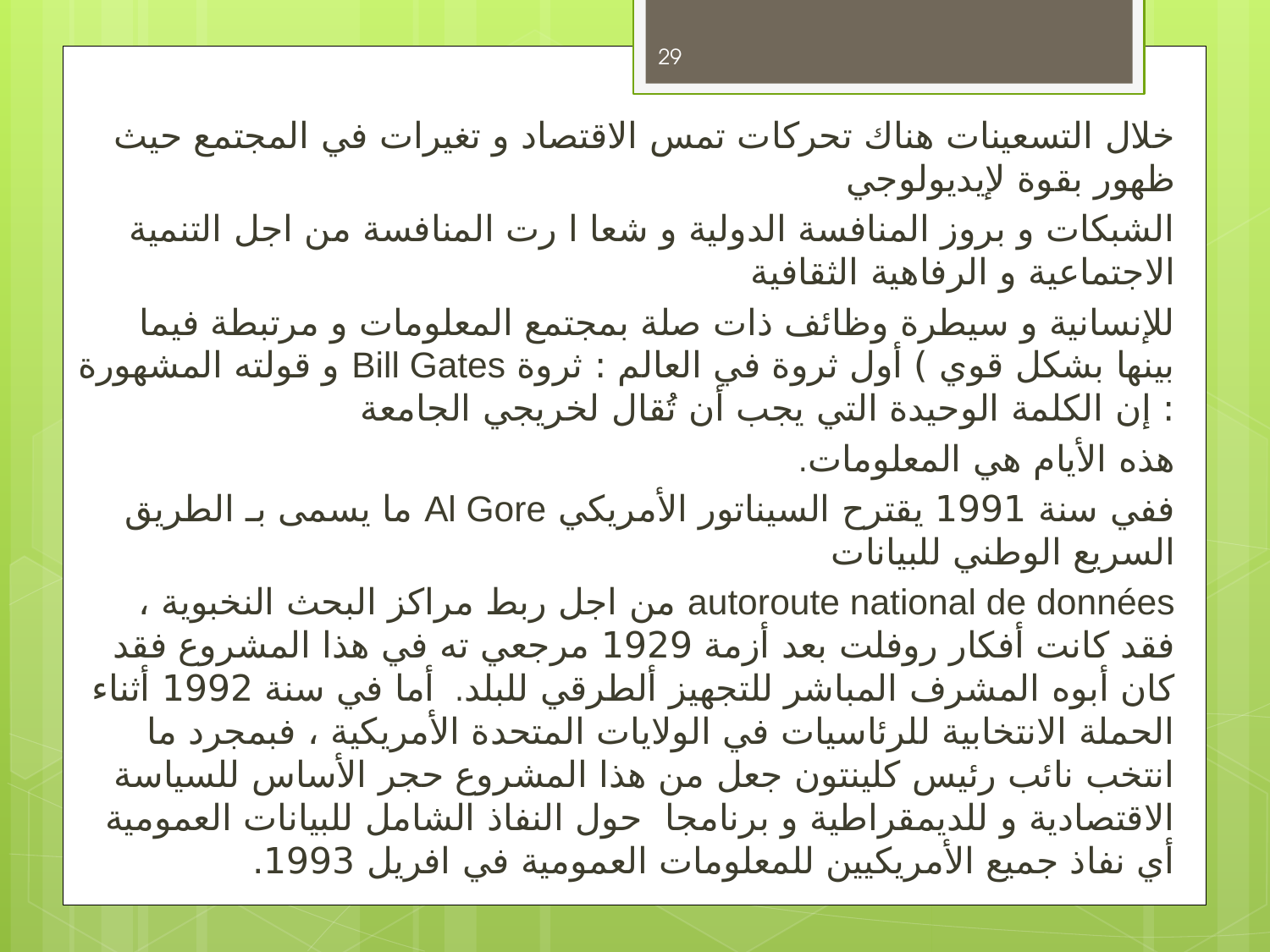

29
خلال التسعينات هناك تحركات تمس الاقتصاد و تغيرات في المجتمع حيث ظهور بقوة لإيديولوجي
الشبكات و بروز المنافسة الدولية و شعا ا رت المنافسة من اجل التنمية الاجتماعية و الرفاهية الثقافية
للإنسانية و سيطرة وظائف ذات صلة بمجتمع المعلومات و مرتبطة فيما بينها بشكل قوي ) أول ثروة في العالم : ثروة Bill Gates و قولته المشهورة : إن الكلمة الوحيدة التي يجب أن تُقال لخريجي الجامعة
هذه الأيام هي المعلومات.
ففي سنة 1991 يقترح السيناتور الأمريكي Al Gore ما يسمى بـ الطريق السريع الوطني للبيانات
autoroute national de données من اجل ربط مراكز البحث النخبوية ، فقد كانت أفكار روفلت بعد أزمة 1929 مرجعي ته في هذا المشروع فقد كان أبوه المشرف المباشر للتجهيز ألطرقي للبلد.  أما في سنة 1992 أثناء الحملة الانتخابية للرئاسيات في الولايات المتحدة الأمريكية ، فبمجرد ما انتخب نائب رئيس كلينتون جعل من هذا المشروع حجر الأساس للسياسة الاقتصادية و للديمقراطية و برنامجا  حول النفاذ الشامل للبيانات العمومية أي نفاذ جميع الأمريكيين للمعلومات العمومية في افريل 1993.